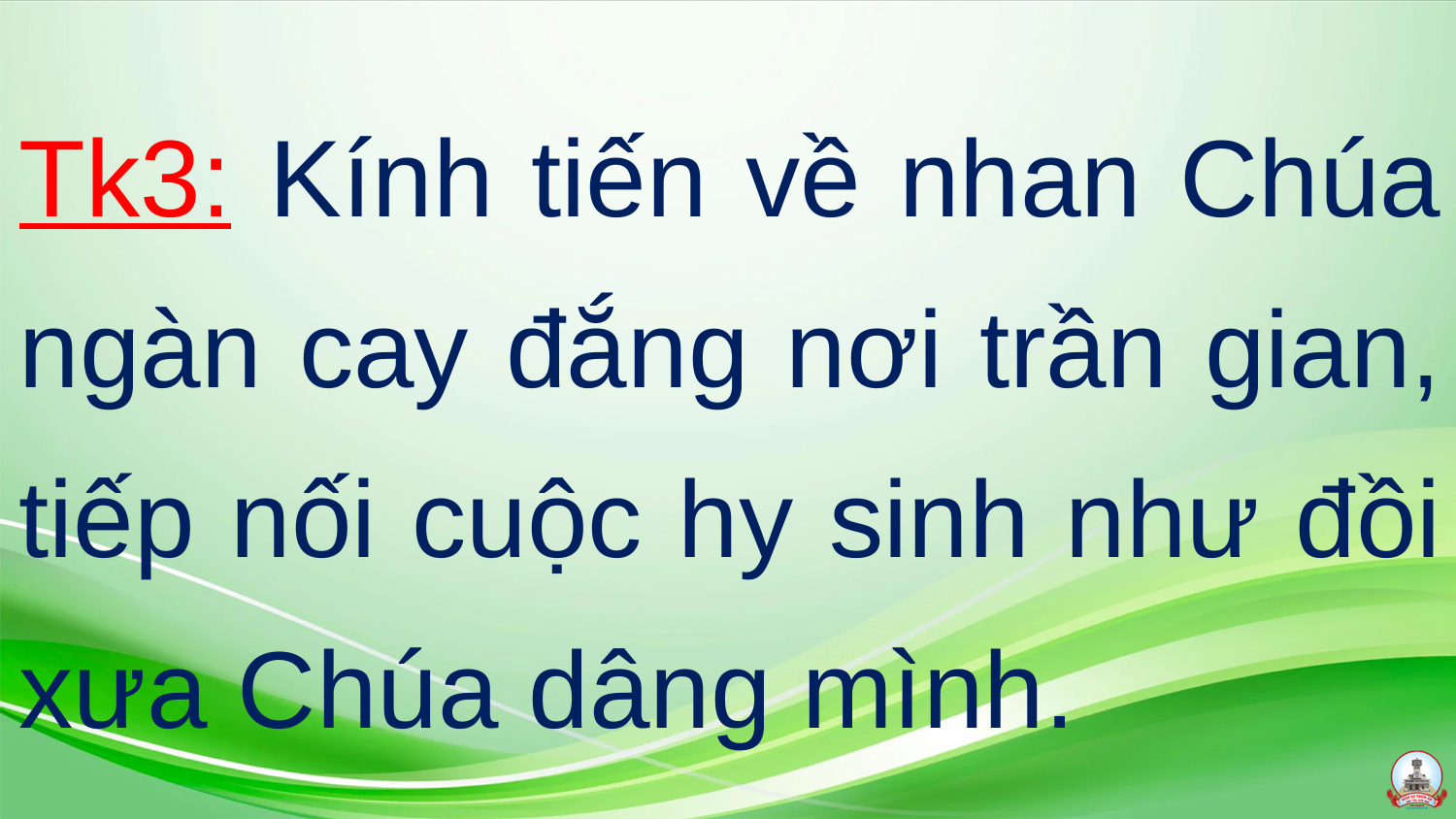

# Tk3: Kính tiến về nhan Chúa ngàn cay đắng nơi trần gian, tiếp nối cuộc hy sinh như đồi xưa Chúa dâng mình.